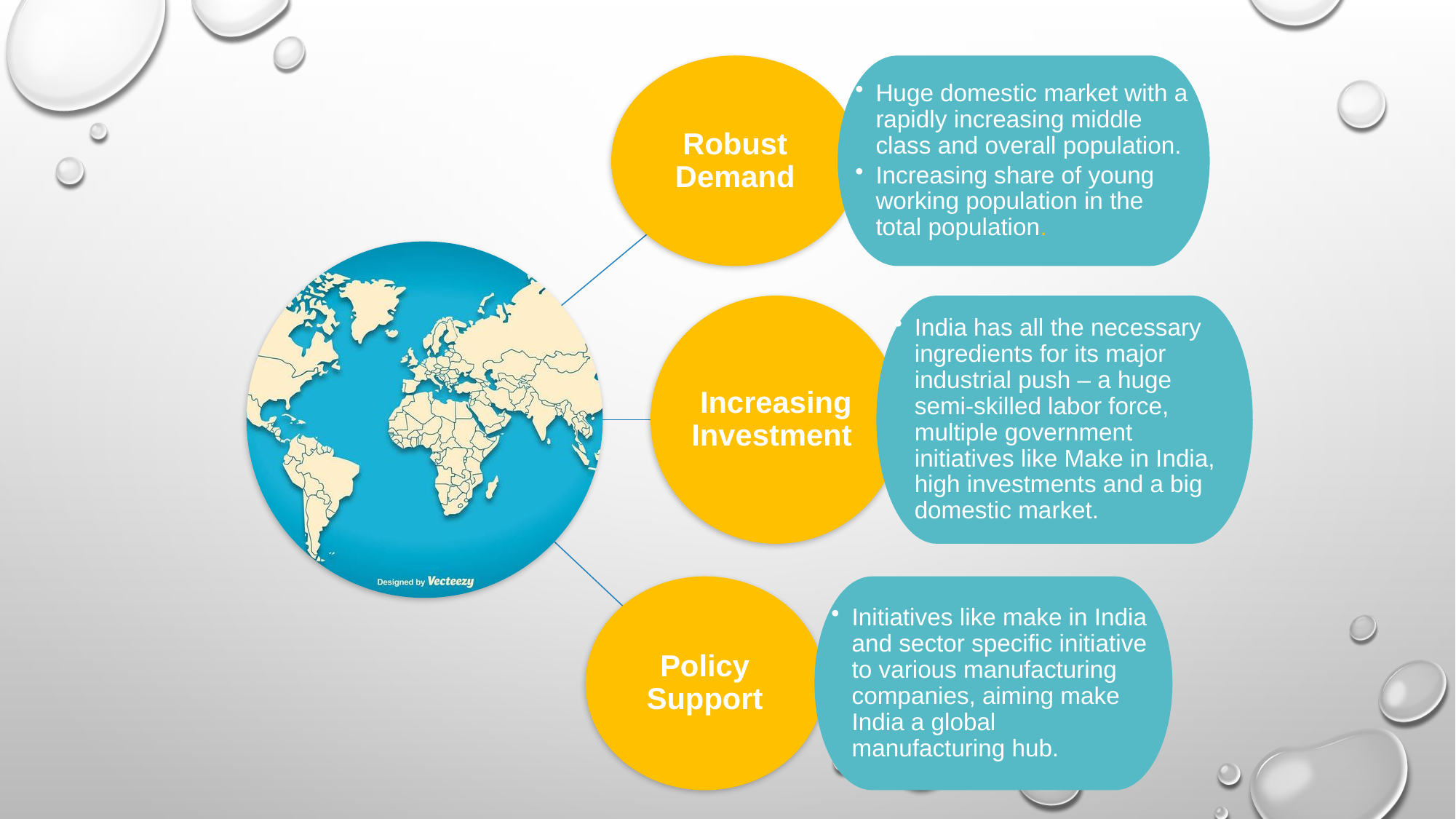

Robust Demand

Huge domestic market with a rapidly increasing middle class and overall population.
Increasing share of young working population in the total population.
Increasing Investment
India has all the necessary ingredients for its major industrial push – a huge semi-skilled labor force, multiple government initiatives like Make in India, high investments and a big domestic market.
Policy Support
Initiatives like make in India and sector specific initiative to various manufacturing companies, aiming make India a global manufacturing hub.